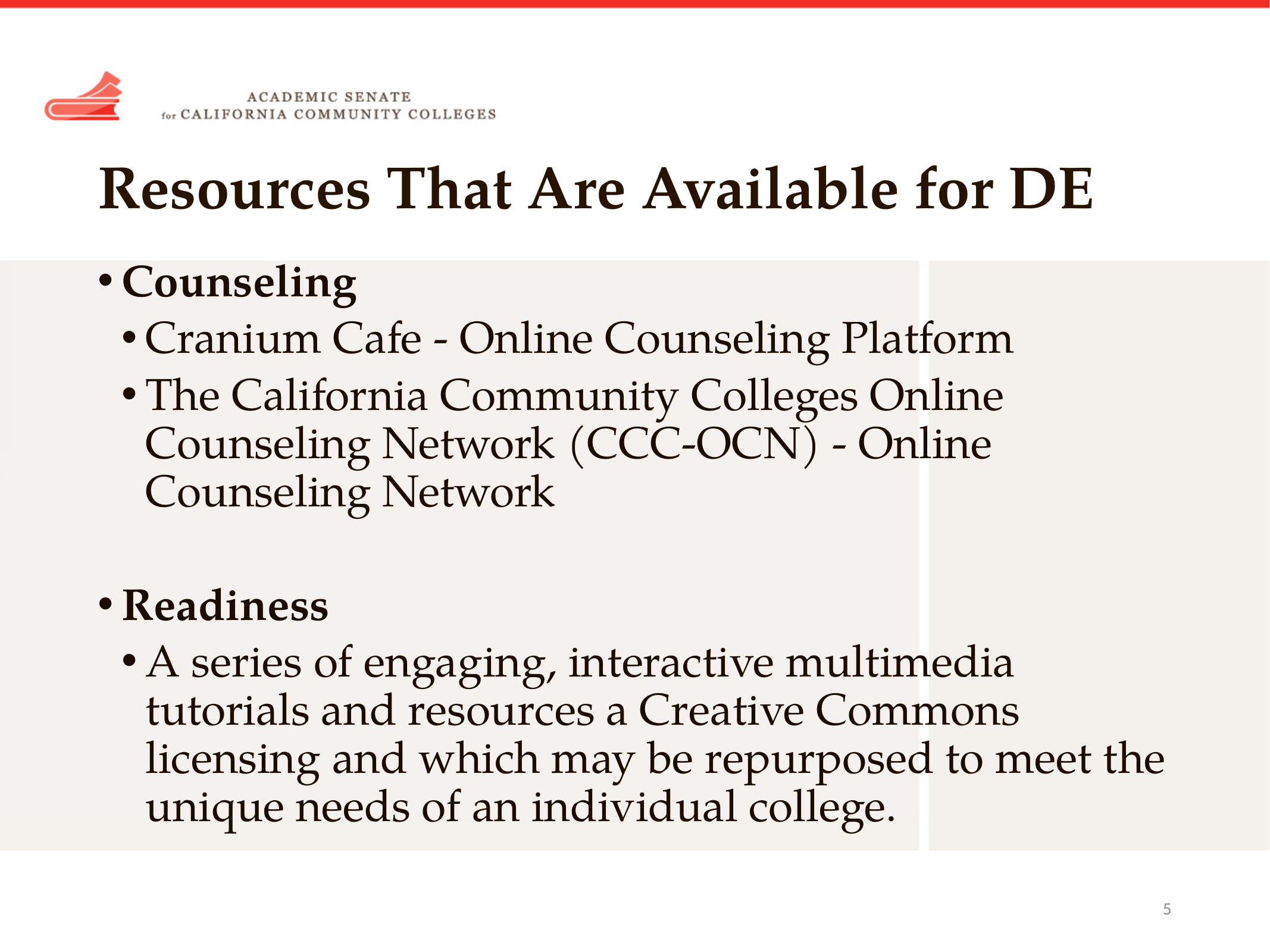

# Resources That Are Available for DE
Counseling
Cranium Cafe - Online Counseling Platform
The California Community Colleges Online Counseling Network (CCC-OCN) - Online Counseling Network

Readiness
A series of engaging, interactive multimedia tutorials and resources a Creative Commons licensing and which may be repurposed to meet the unique needs of an individual college.

5